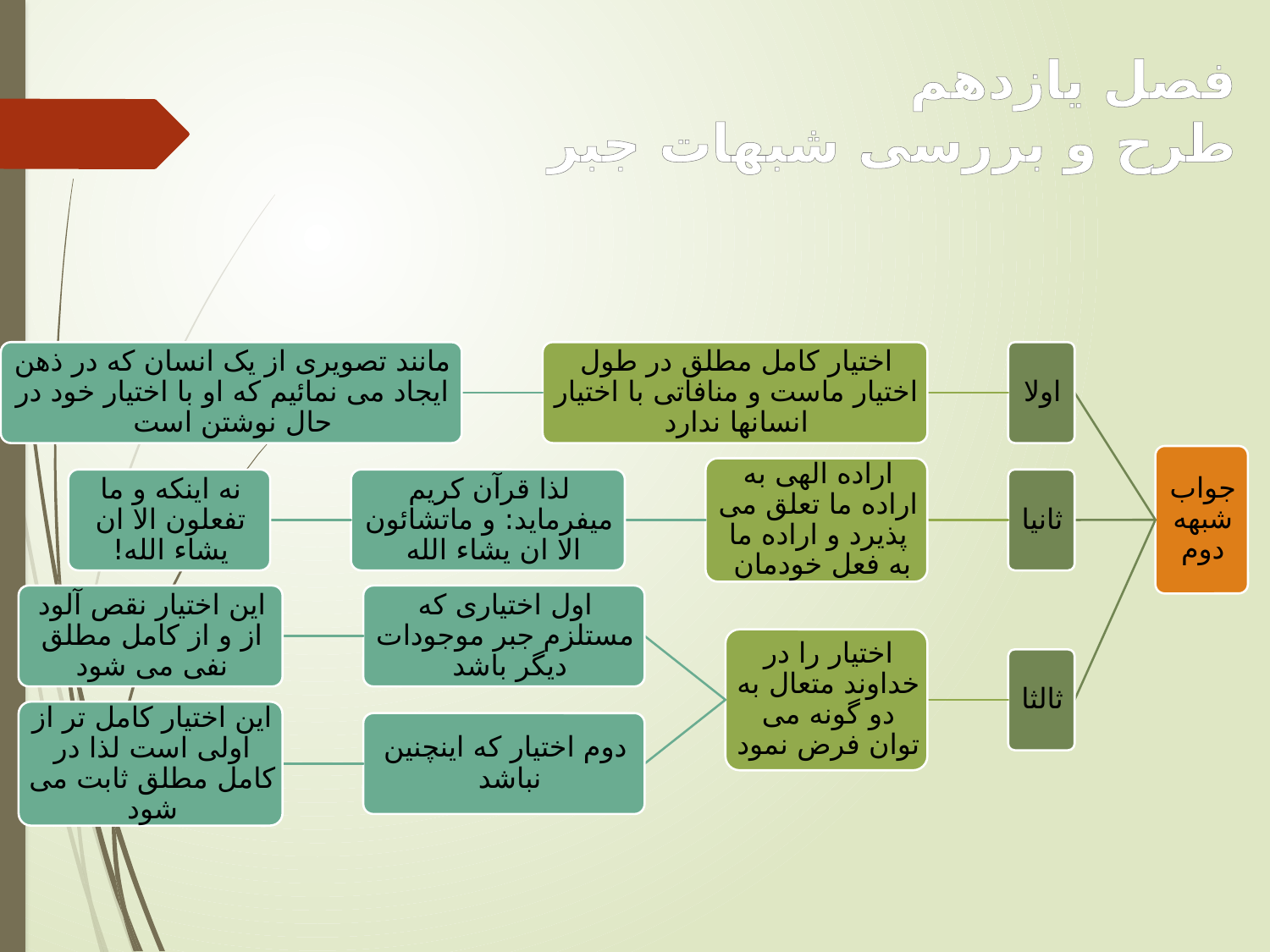

# فصل يازدهم طرح و بررسی شبهات جبر
جواب شبهه دوم

اولا

اختیار کامل مطلق در طول اختیار ماست و منافاتی با اختیار انسانها ندارد

مانند تصویری از یک انسان که در ذهن ایجاد می نمائیم که او با اختیار خود در حال نوشتن است

ثانیا

اراده الهی به اراده ما تعلق می پذیرد و اراده ما به فعل خودمان

لذا قرآن کریم میفرماید: و ماتشائون الا ان یشاء الله

نه اینکه و ما تفعلون الا ان یشاء الله!

ثالثا

اختیار را در خداوند متعال به دو گونه می توان فرض نمود

اول اختیاری که مستلزم جبر موجودات دیگر باشد

این اختیار نقص آلود از و از کامل مطلق نفی می شود

دوم اختیار که اینچنین نباشد

این اختیار کامل تر از اولی است لذا در کامل مطلق ثابت می شود